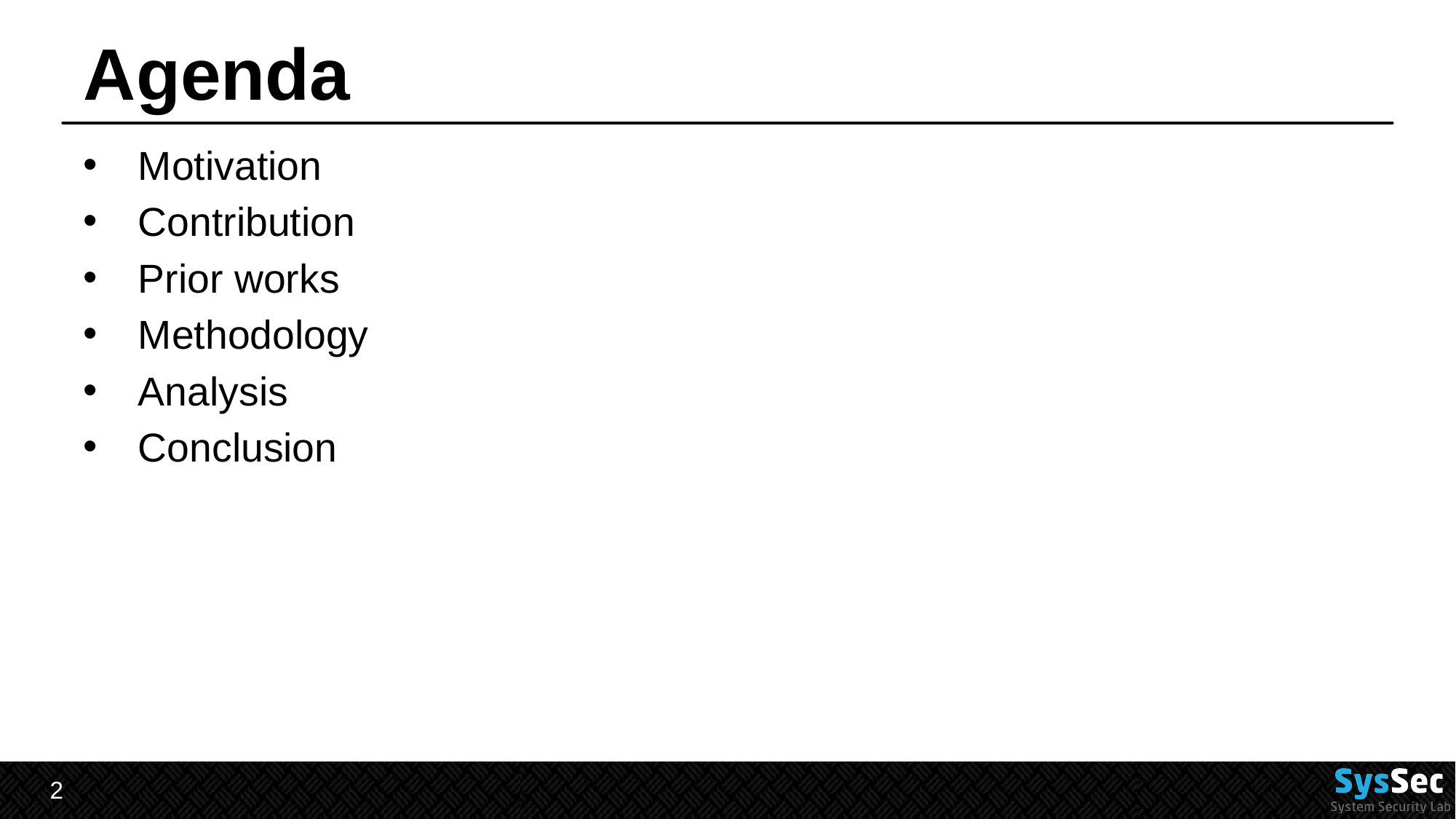

# Agenda
Motivation
Contribution
Prior works
Methodology
Analysis
Conclusion
2